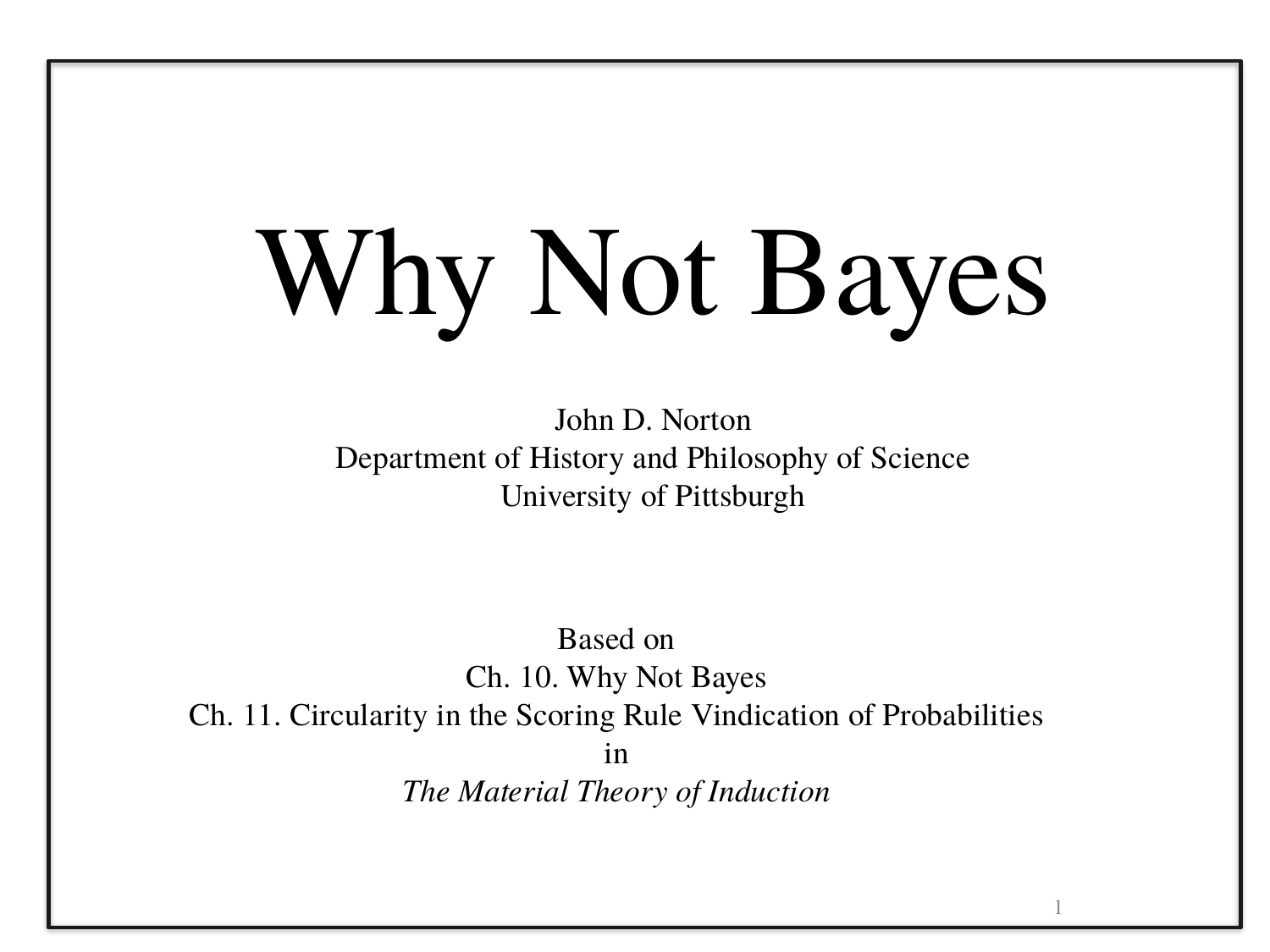

# Why Not Bayes
John D. Norton
Department of History and Philosophy of Science
University of Pittsburgh
Based on
Ch. 10. Why Not Bayes
Ch. 11. Circularity in the Scoring Rule Vindication of Probabilities
in
The Material Theory of Induction
1